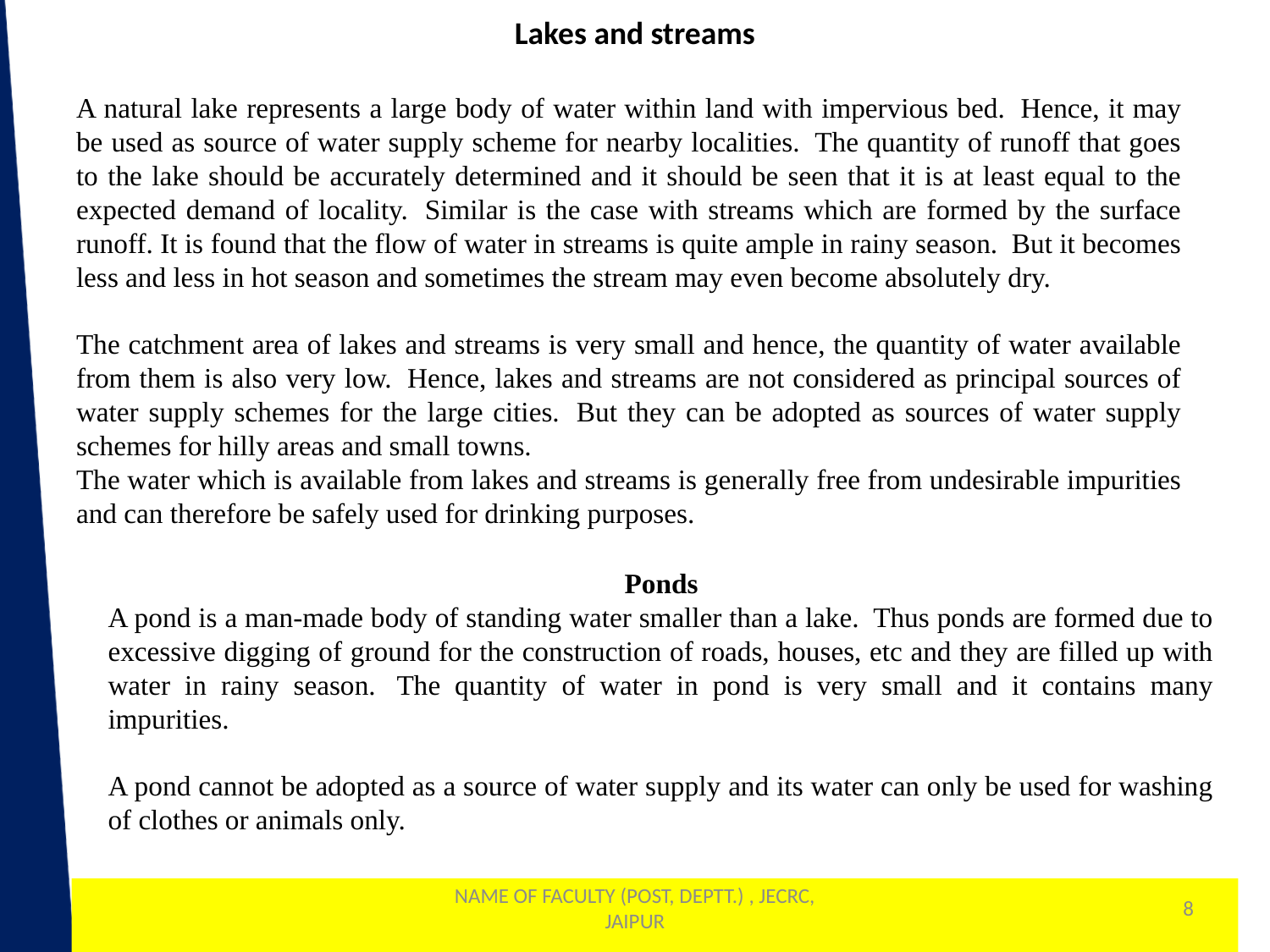

Lakes and streams
A natural lake represents a large body of water within land with impervious bed.  Hence, it may be used as source of water supply scheme for nearby localities.  The quantity of runoff that goes to the lake should be accurately determined and it should be seen that it is at least equal to the expected demand of locality.  Similar is the case with streams which are formed by the surface runoff. It is found that the flow of water in streams is quite ample in rainy season.  But it becomes less and less in hot season and sometimes the stream may even become absolutely dry.

The catchment area of lakes and streams is very small and hence, the quantity of water available from them is also very low.  Hence, lakes and streams are not considered as principal sources of water supply schemes for the large cities.  But they can be adopted as sources of water supply schemes for hilly areas and small towns.
The water which is available from lakes and streams is generally free from undesirable impurities and can therefore be safely used for drinking purposes.

Ponds
A pond is a man-made body of standing water smaller than a lake.  Thus ponds are formed due to excessive digging of ground for the construction of roads, houses, etc and they are filled up with water in rainy season.  The quantity of water in pond is very small and it contains many impurities.

A pond cannot be adopted as a source of water supply and its water can only be used for washing of clothes or animals only.

NAME OF FACULTY (POST, DEPTT.) , JECRC, JAIPUR
8
1